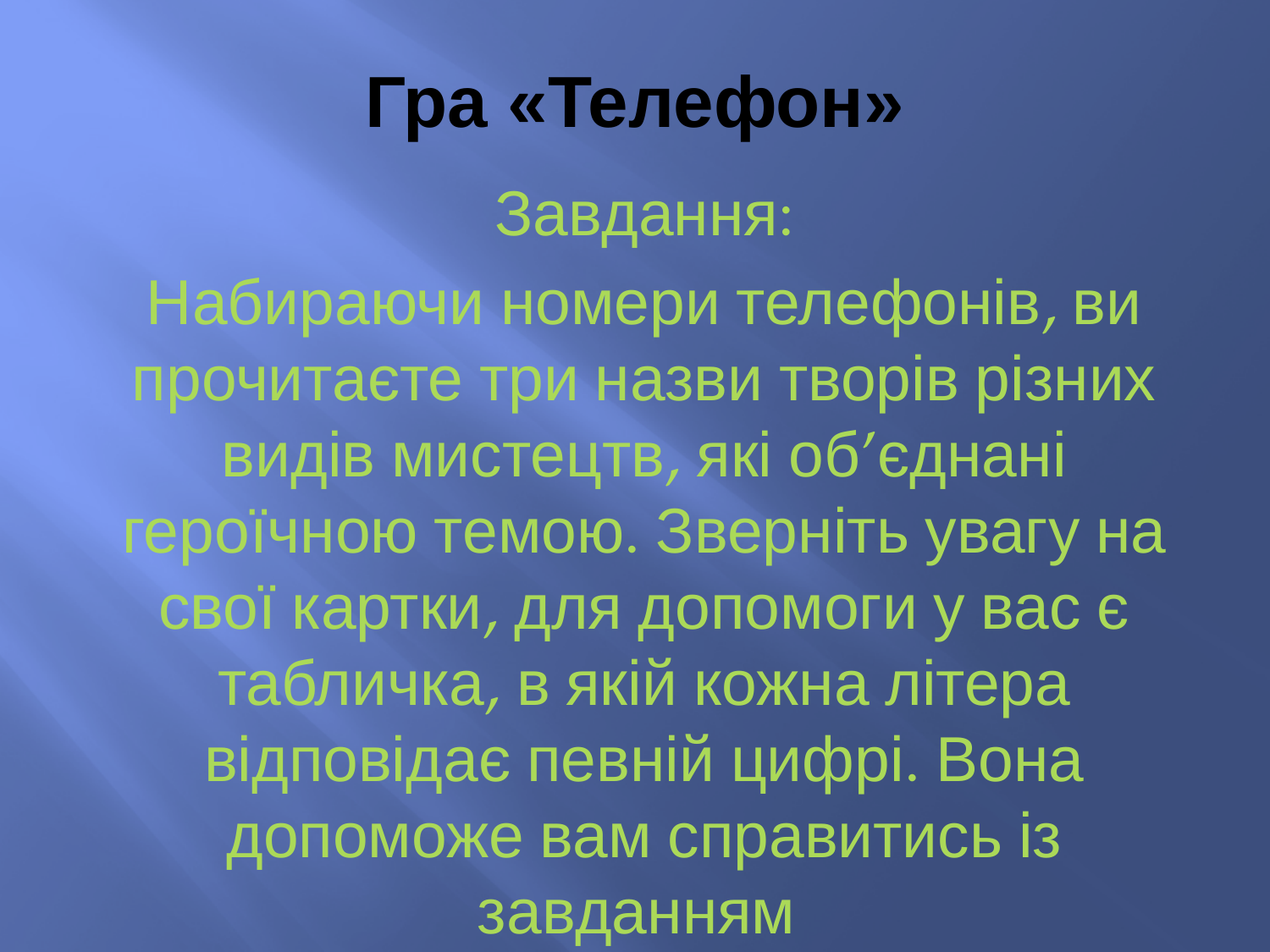

# Гра «Телефон»
Завдання:
Набираючи номери телефонів, ви прочитаєте три назви творів різних видів мистецтв, які об’єднані героїчною темою. Зверніть увагу на свої картки, для допомоги у вас є табличка, в якій кожна літера відповідає певній цифрі. Вона допоможе вам справитись із завданням